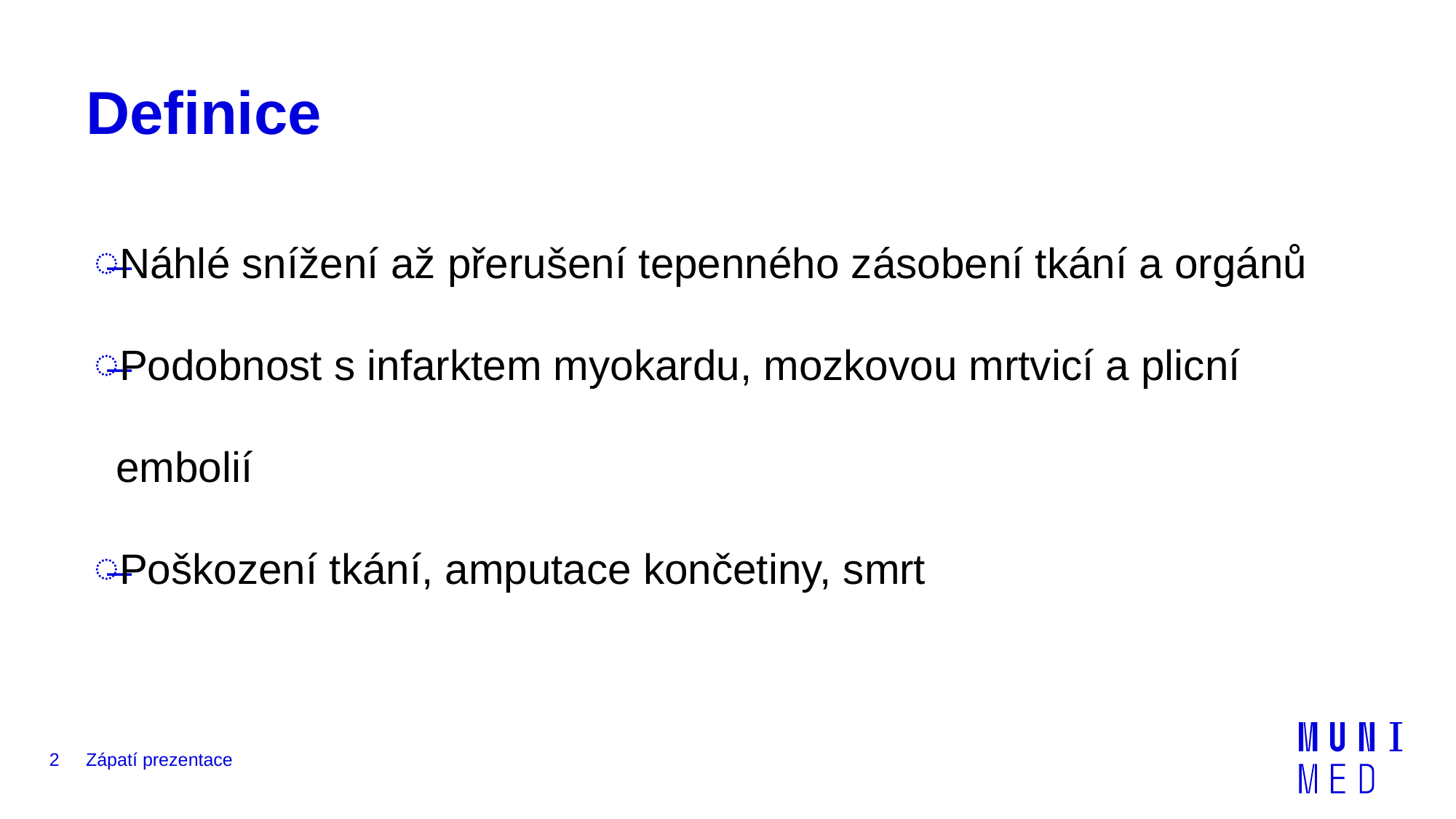

# Definice
Náhlé snížení až přerušení tepenného zásobení tkání a orgánů
Podobnost s infarktem myokardu, mozkovou mrtvicí a plicní embolií
Poškození tkání, amputace končetiny, smrt
2
Zápatí prezentace